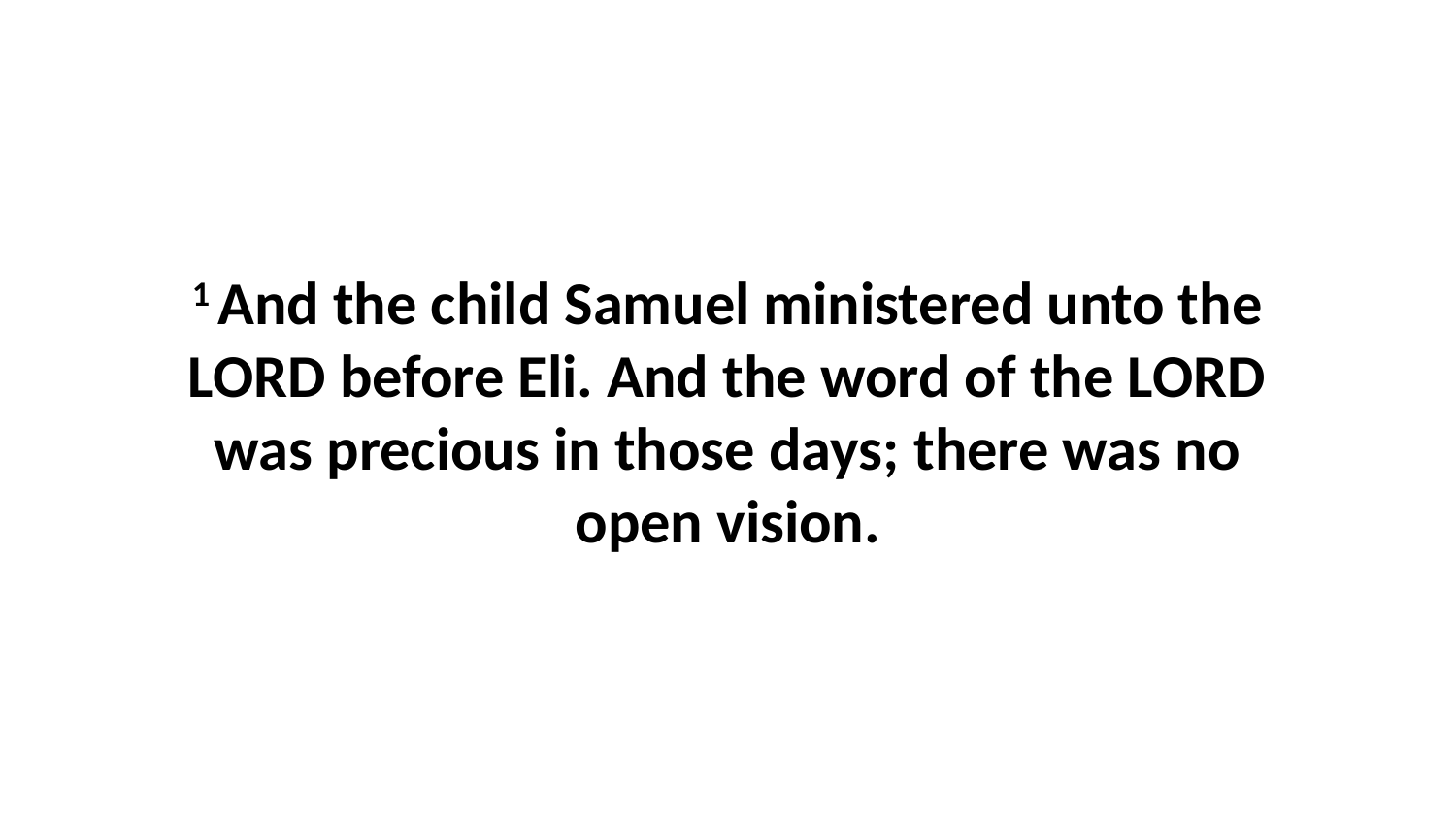

1 And the child Samuel ministered unto the LORD before Eli. And the word of the LORD was precious in those days; there was no open vision.